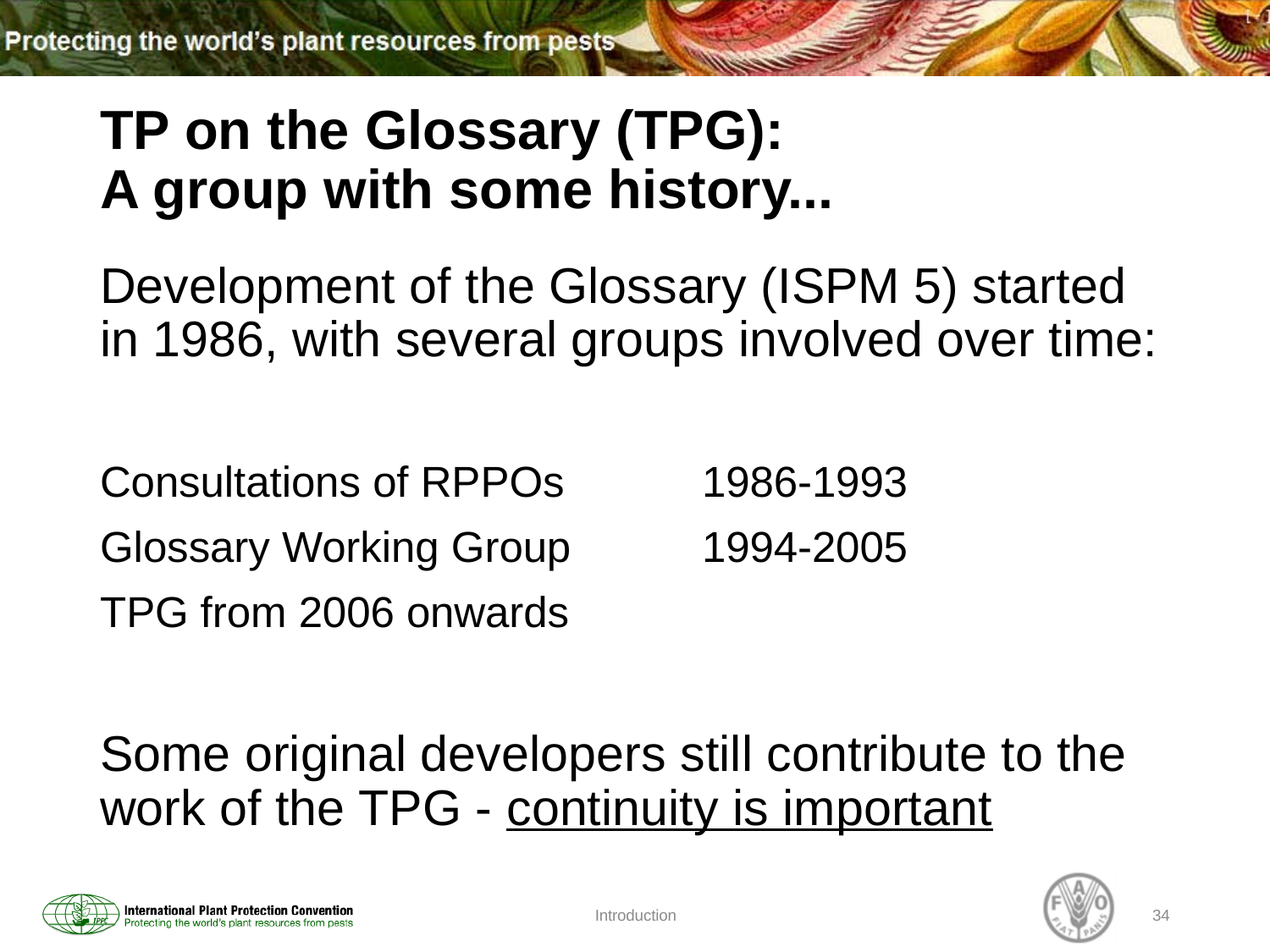

# TP on the Glossary (TPG):
A group with some history...
Development of the Glossary (ISPM 5) started in 1986, with several groups involved over time:

Consultations of RPPOs		1986-1993
Glossary Working Group		1994-2005
TPG						from 2006 onwards

Some original developers still contribute to the work of the TPG - continuity is important

Introduction
34